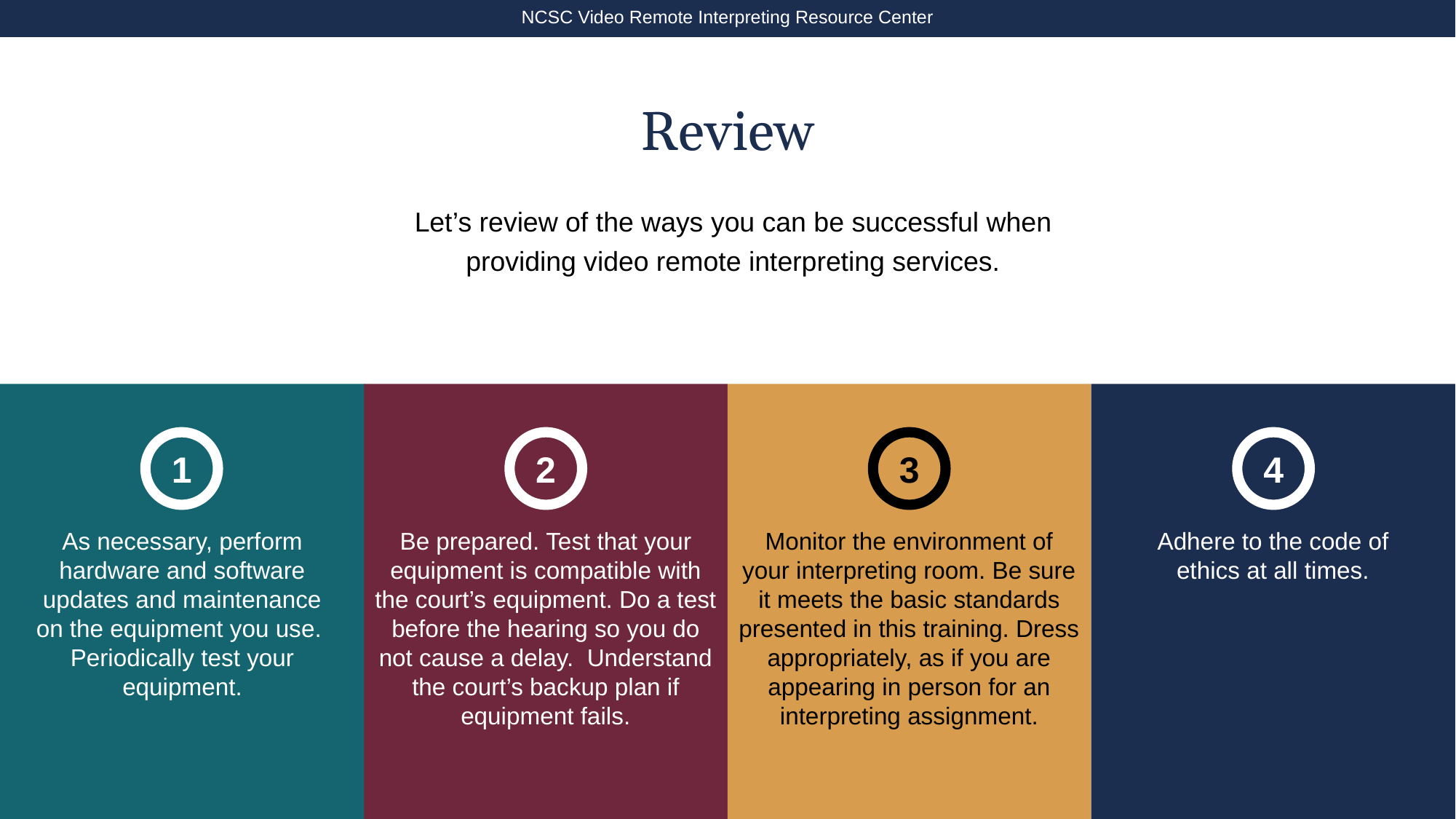

NCSC Video Remote Interpreting Resource Center
# Review
Let’s review of the ways you can be successful when providing video remote interpreting services.
Be prepared. Test that your equipment is compatible with the court’s equipment. Do a test before the hearing so you do not cause a delay.  Understand the court’s backup plan if equipment fails.
Monitor the environment of your interpreting room. Be sure it meets the basic standards presented in this training. Dress appropriately, as if you are appearing in person for an interpreting assignment.
Adhere to the code of ethics at all times.
As necessary, perform hardware and software updates and maintenance on the equipment you use.  Periodically test your equipment.
1
2
3
4